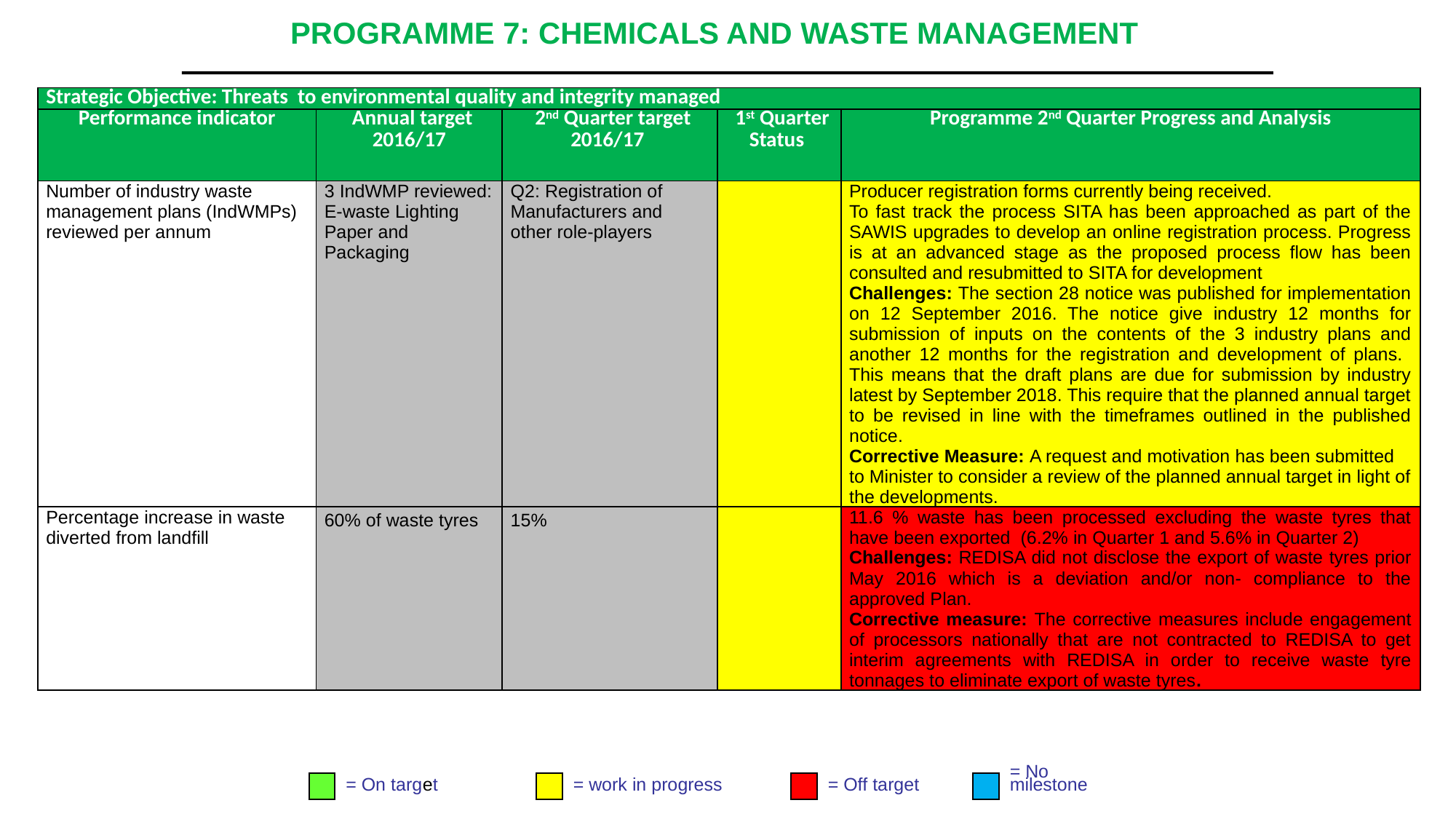

# PROGRAMME 7: CHEMICALS AND WASTE MANAGEMENT

| Strategic Objective: Threats to environmental quality and integrity managed |  |  |  |  |
| --- | --- | --- | --- | --- |
| Performance indicator | Annual target 2016/17 | 2nd Quarter target 2016/17 | 1st Quarter Status | Programme 2nd Quarter Progress and Analysis |
| Number of industry waste management plans (IndWMPs) reviewed per annum | 3 IndWMP reviewed: E-waste Lighting Paper and Packaging | Q2: Registration of Manufacturers and other role-players |  | Producer registration forms currently being received. To fast track the process SITA has been approached as part of the SAWIS upgrades to develop an online registration process. Progress is at an advanced stage as the proposed process flow has been consulted and resubmitted to SITA for development Challenges: The section 28 notice was published for implementation on 12 September 2016. The notice give industry 12 months for submission of inputs on the contents of the 3 industry plans and another 12 months for the registration and development of plans. This means that the draft plans are due for submission by industry latest by September 2018. This require that the planned annual target to be revised in line with the timeframes outlined in the published notice. Corrective Measure: A request and motivation has been submitted to Minister to consider a review of the planned annual target in light of the developments. |
| Percentage increase in waste diverted from landfill | 60% of waste tyres | 15% |  | 11.6 % waste has been processed excluding the waste tyres that have been exported (6.2% in Quarter 1 and 5.6% in Quarter 2) Challenges: REDISA did not disclose the export of waste tyres prior May 2016 which is a deviation and/or non- compliance to the approved Plan. Corrective measure: The corrective measures include engagement of processors nationally that are not contracted to REDISA to get interim agreements with REDISA in order to receive waste tyre tonnages to eliminate export of waste tyres. |
= On target
= work in progress
= Off target

= No
milestone